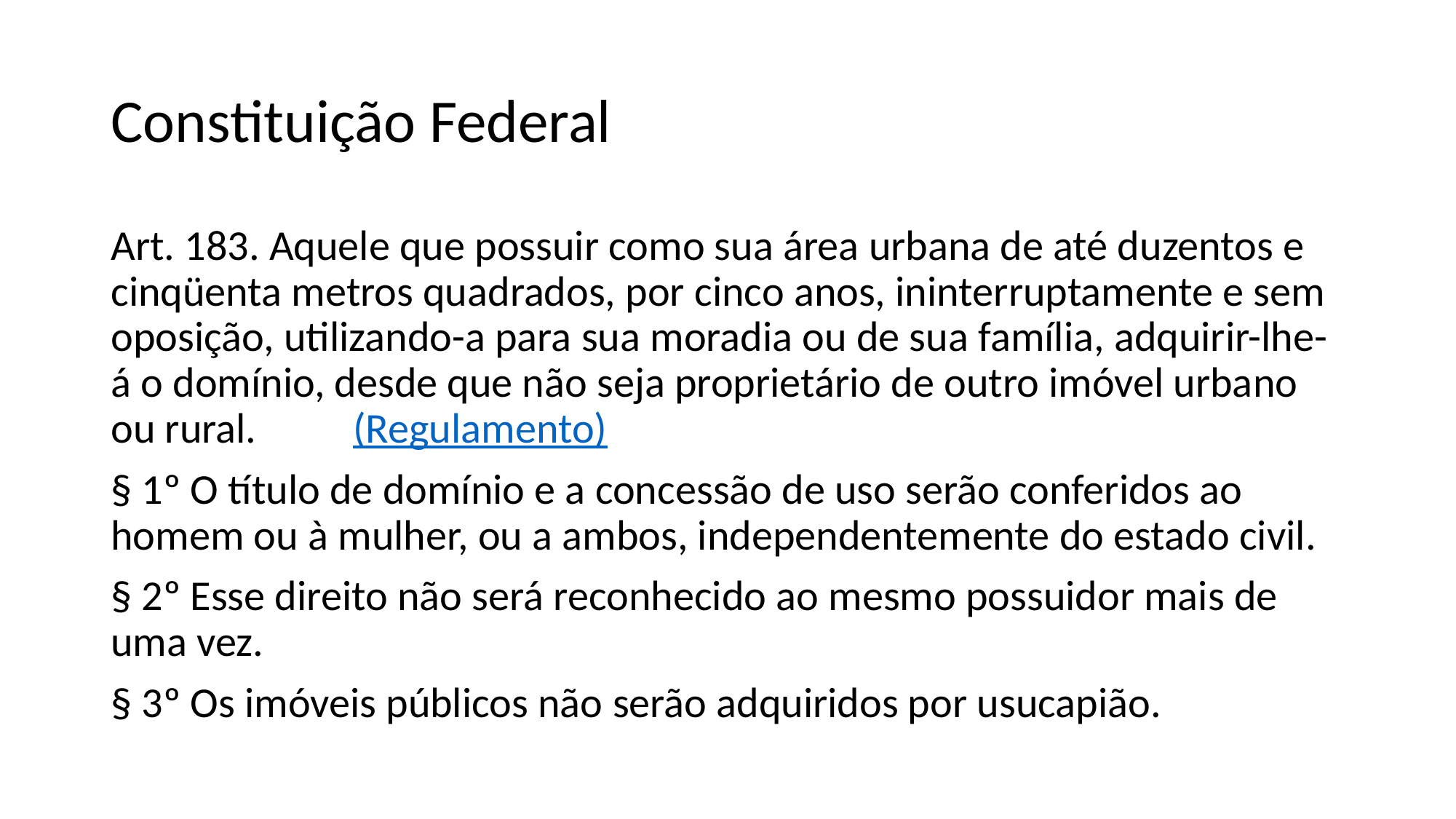

# Constituição Federal
Art. 183. Aquele que possuir como sua área urbana de até duzentos e cinqüenta metros quadrados, por cinco anos, ininterruptamente e sem oposição, utilizando-a para sua moradia ou de sua família, adquirir-lhe-á o domínio, desde que não seja proprietário de outro imóvel urbano ou rural.          (Regulamento)
§ 1º O título de domínio e a concessão de uso serão conferidos ao homem ou à mulher, ou a ambos, independentemente do estado civil.
§ 2º Esse direito não será reconhecido ao mesmo possuidor mais de uma vez.
§ 3º Os imóveis públicos não serão adquiridos por usucapião.